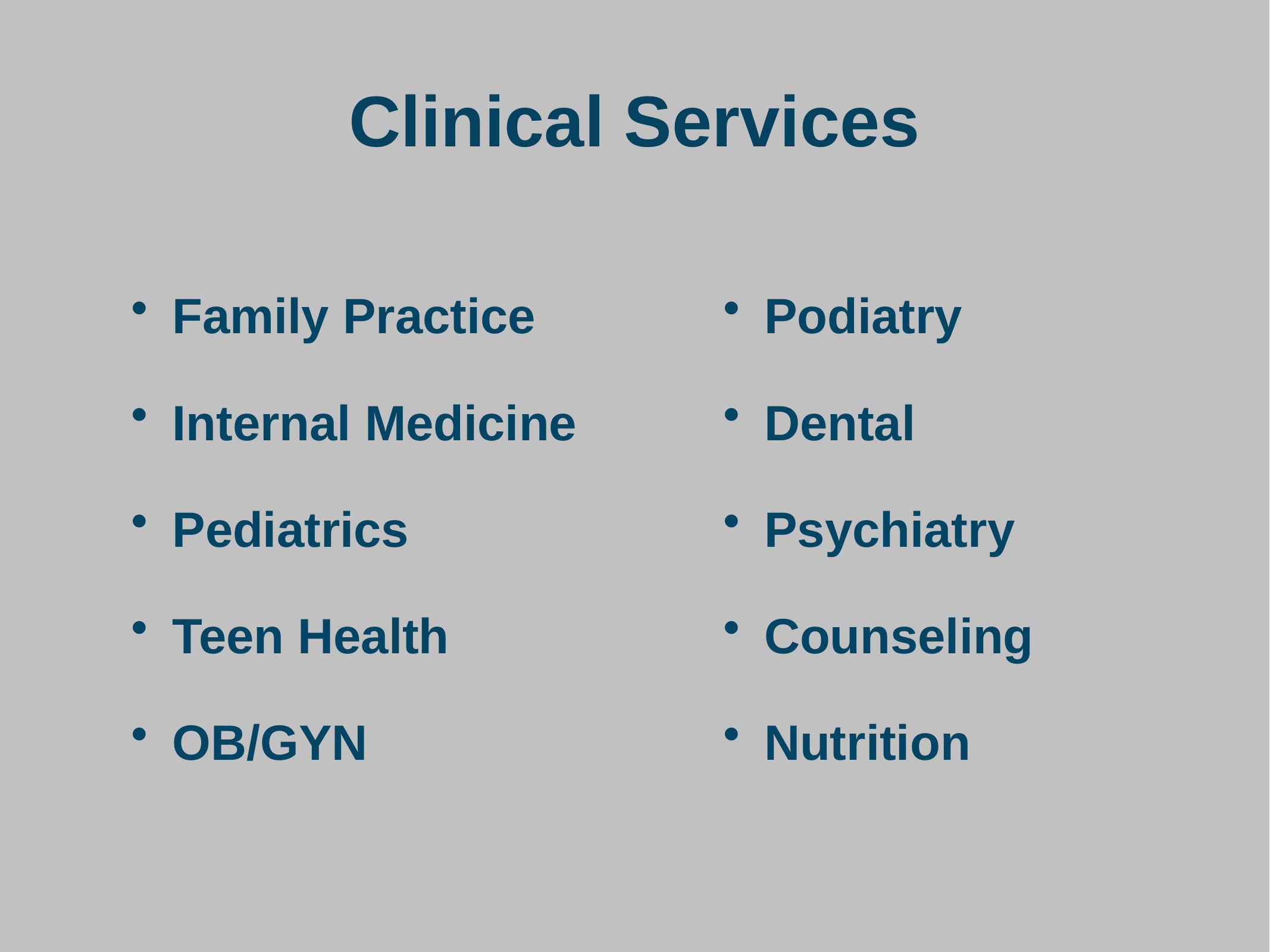

# Clinical Services
Family Practice
Internal Medicine
Pediatrics
Teen Health
OB/GYN
Podiatry
Dental
Psychiatry
Counseling
Nutrition